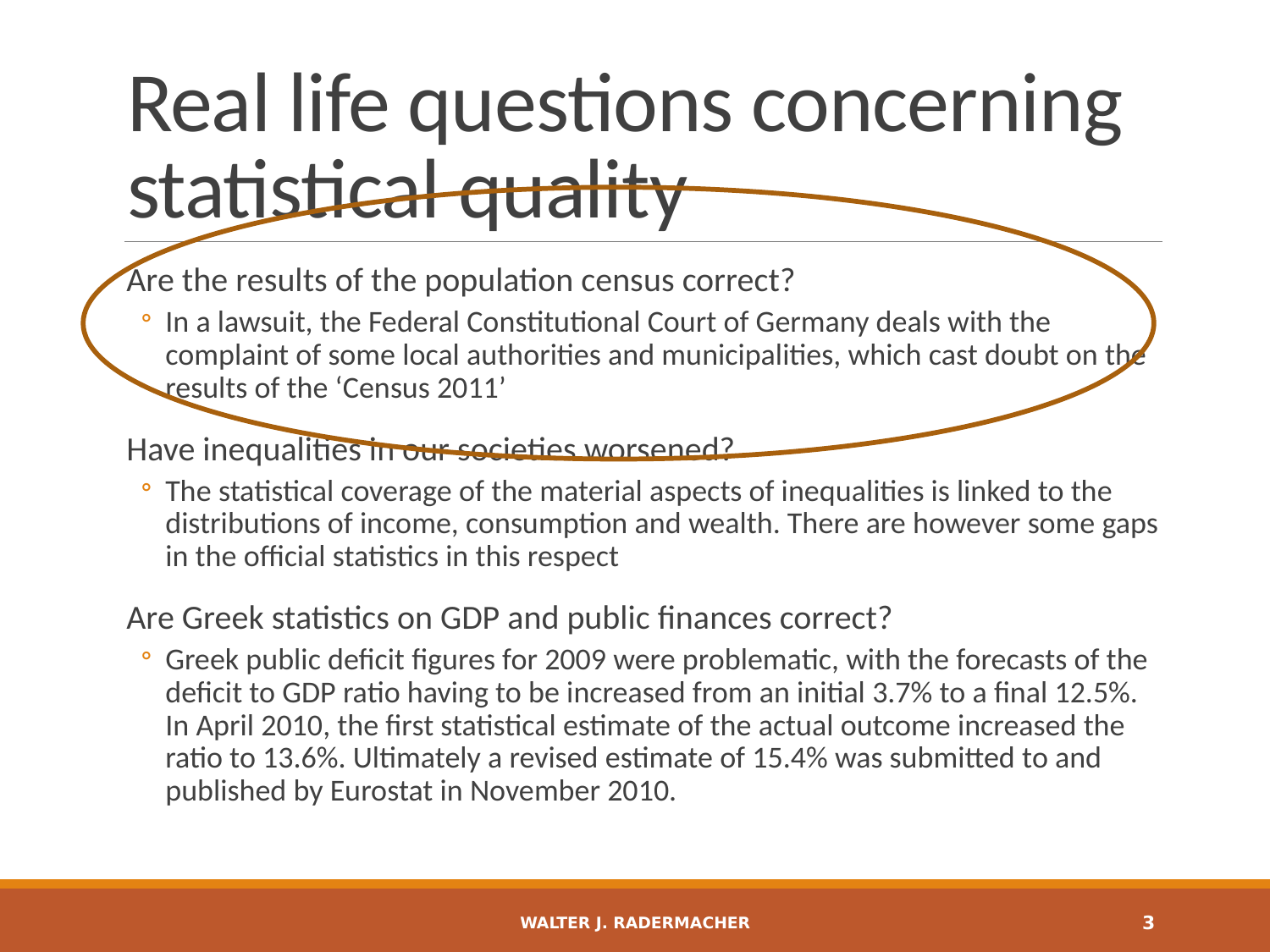

# Real life questions concerning statistical quality

Are the results of the population census correct?
In a lawsuit, the Federal Constitutional Court of Germany deals with the complaint of some local authorities and municipalities, which cast doubt on the results of the ‘Census 2011’
Have inequalities in our societies worsened?
The statistical coverage of the material aspects of inequalities is linked to the distributions of income, consumption and wealth. There are however some gaps in the official statistics in this respect
Are Greek statistics on GDP and public finances correct?
Greek public deficit figures for 2009 were problematic, with the forecasts of the deficit to GDP ratio having to be increased from an initial 3.7% to a final 12.5%. In April 2010, the first statistical estimate of the actual outcome increased the ratio to 13.6%. Ultimately a revised estimate of 15.4% was submitted to and published by Eurostat in November 2010.
Walter J. Radermacher
3